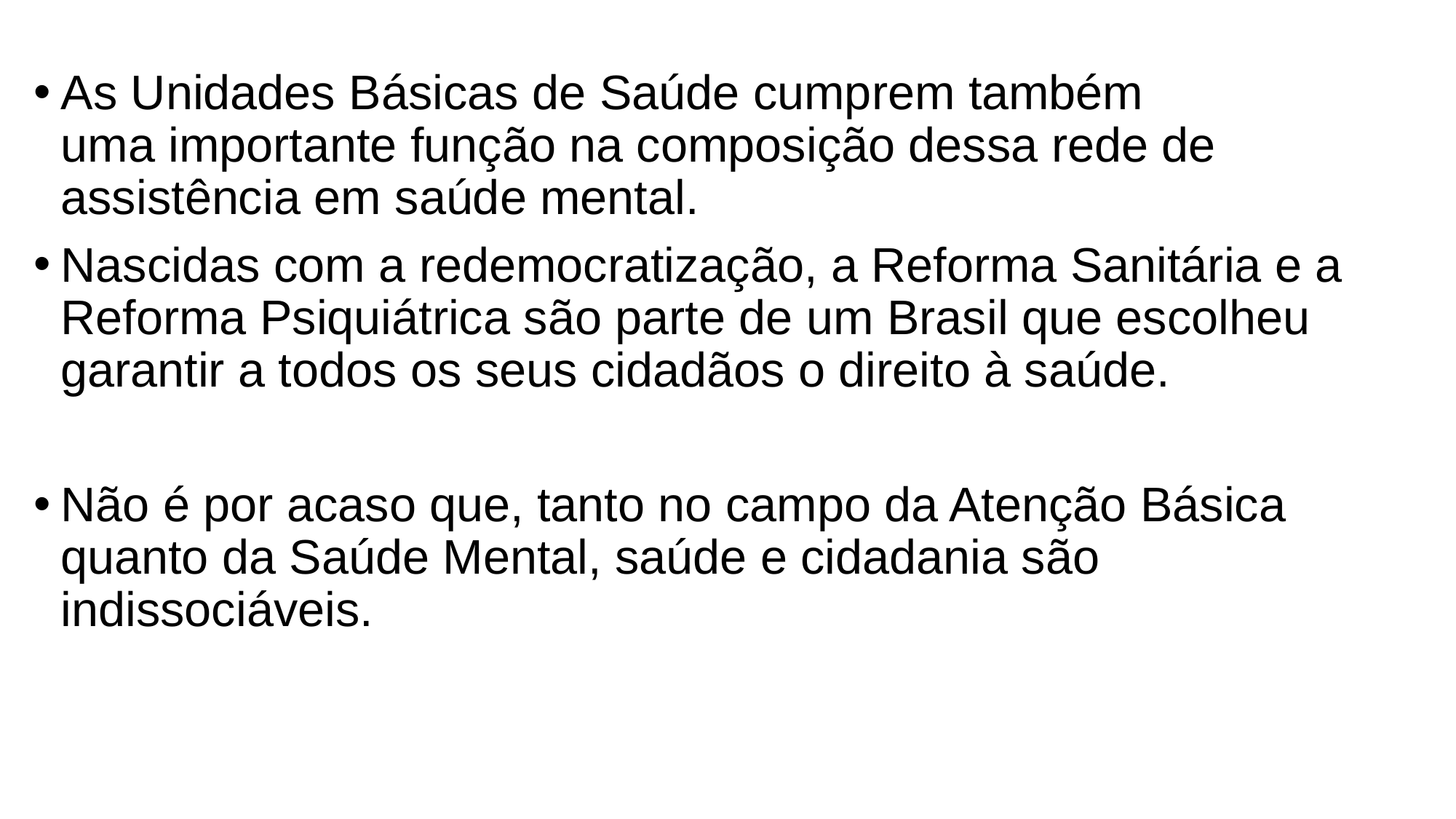

As Unidades Básicas de Saúde cumprem também uma importante função na composição dessa rede de assistência em saúde mental.
Nascidas com a redemocratização, a Reforma Sanitária e a Reforma Psiquiátrica são parte de um Brasil que escolheu garantir a todos os seus cidadãos o direito à saúde.

Não é por acaso que, tanto no campo da Atenção Básica quanto da Saúde Mental, saúde e cidadania são indissociáveis.